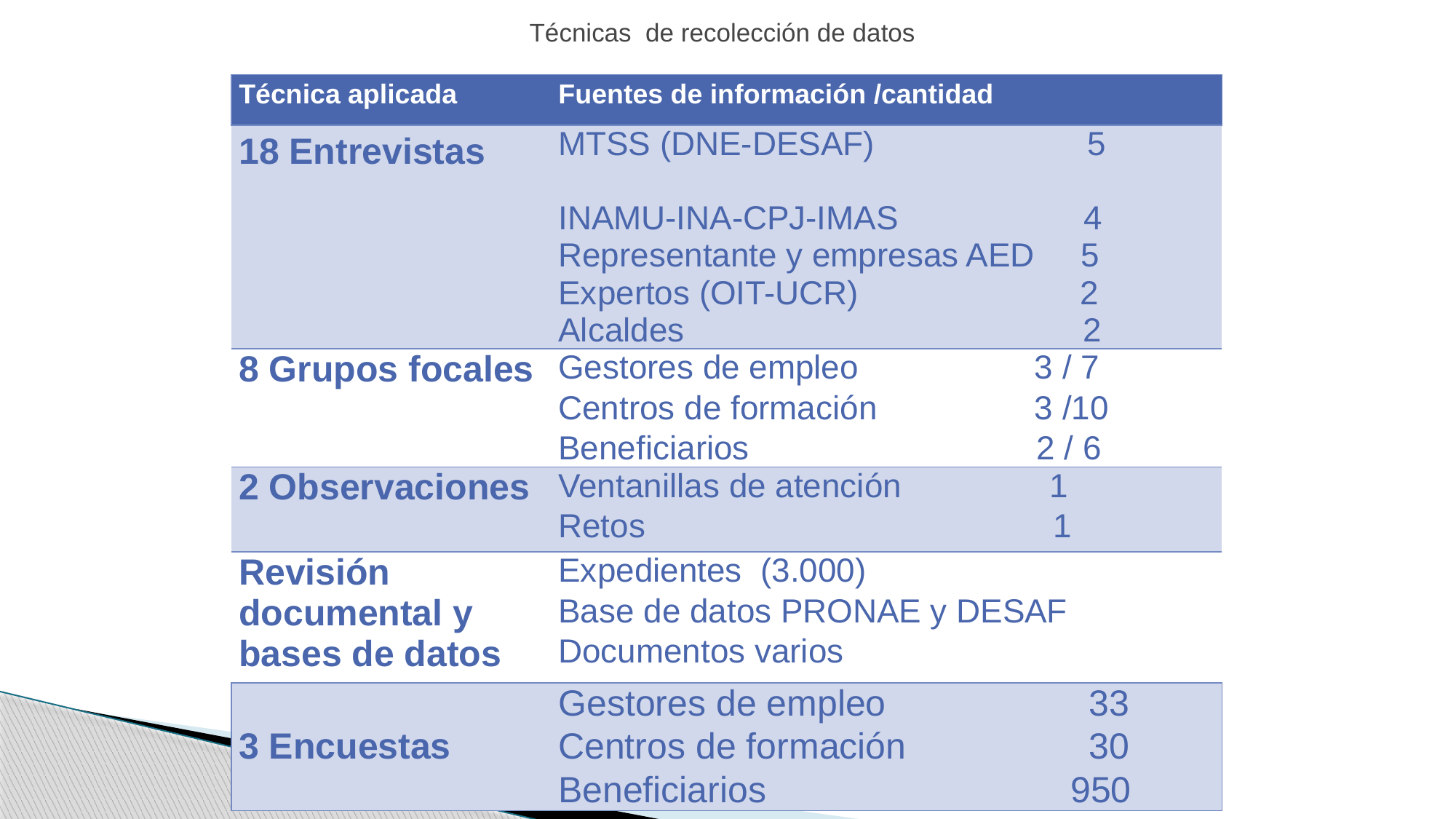

# Técnicas  de recolección de datos
| Técnica aplicada | Fuentes de información /cantidad |
| --- | --- |
| 18 Entrevistas | MTSS (DNE-DESAF) 5 INAMU-INA-CPJ-IMAS 4 Representante y empresas AED 5 Expertos (OIT-UCR) 2 Alcaldes 2 |
| 8 Grupos focales | Gestores de empleo 3 / 7 Centros de formación 3 /10 Beneficiarios 2 / 6 |
| 2 Observaciones | Ventanillas de atención 1 Retos 1 |
| Revisión documental y bases de datos | Expedientes (3.000) Base de datos PRONAE y DESAF Documentos varios |
| 3 Encuestas | Gestores de empleo 33 Centros de formación 30 Beneficiarios 950 |